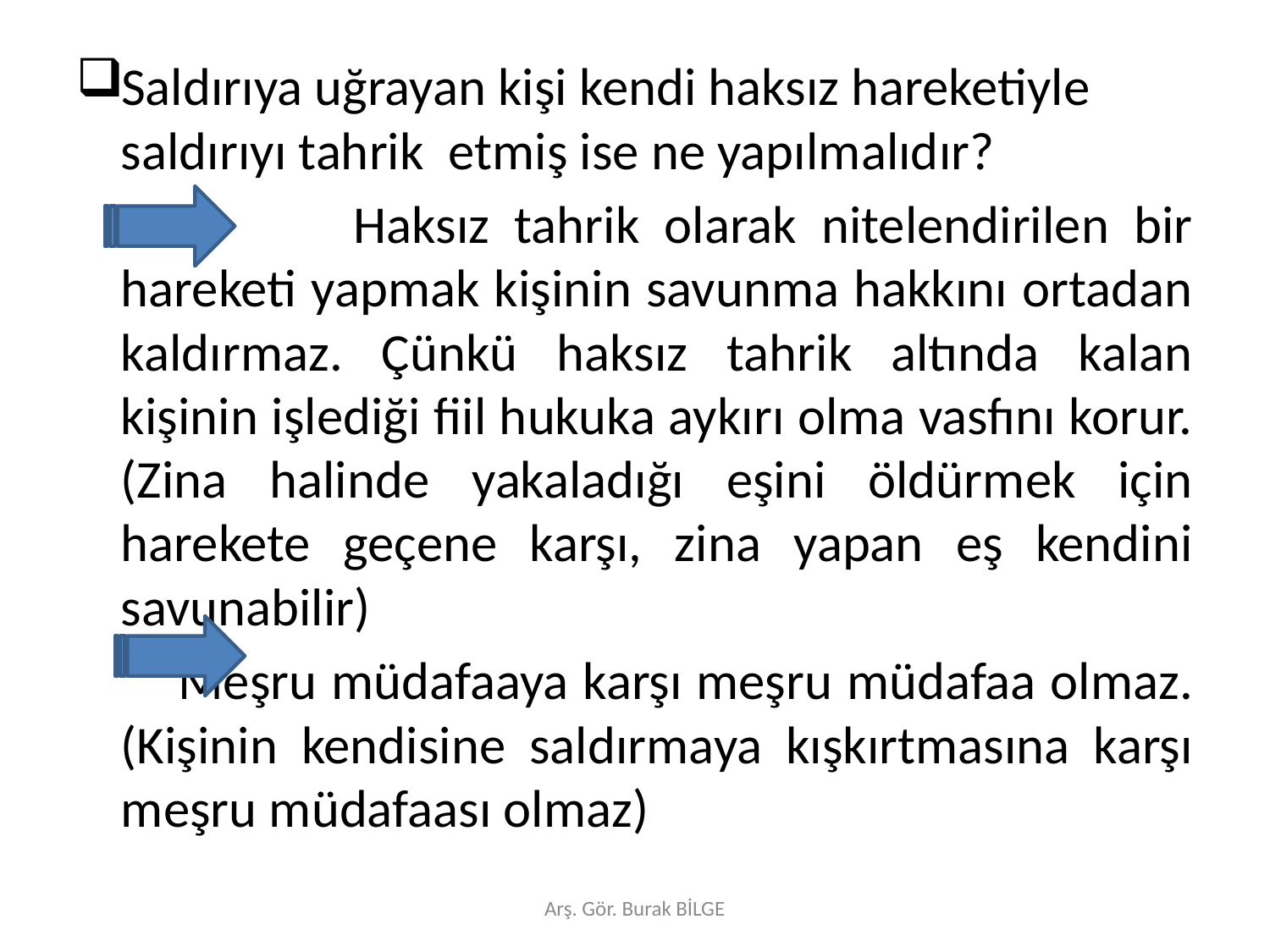

Saldırıya uğrayan kişi kendi haksız hareketiyle saldırıyı tahrik  etmiş ise ne yapılmalıdır?
     	  Haksız tahrik olarak nitelendirilen bir hareketi yapmak kişinin savunma hakkını ortadan kaldırmaz. Çünkü haksız tahrik altında kalan kişinin işlediği fiil hukuka aykırı olma vasfını korur. (Zina halinde yakaladığı eşini öldürmek için harekete geçene karşı, zina yapan eş kendini savunabilir)
		    Meşru müdafaaya karşı meşru müdafaa olmaz. (Kişinin kendisine saldırmaya kışkırtmasına karşı meşru müdafaası olmaz)

Arş. Gör. Burak BİLGE